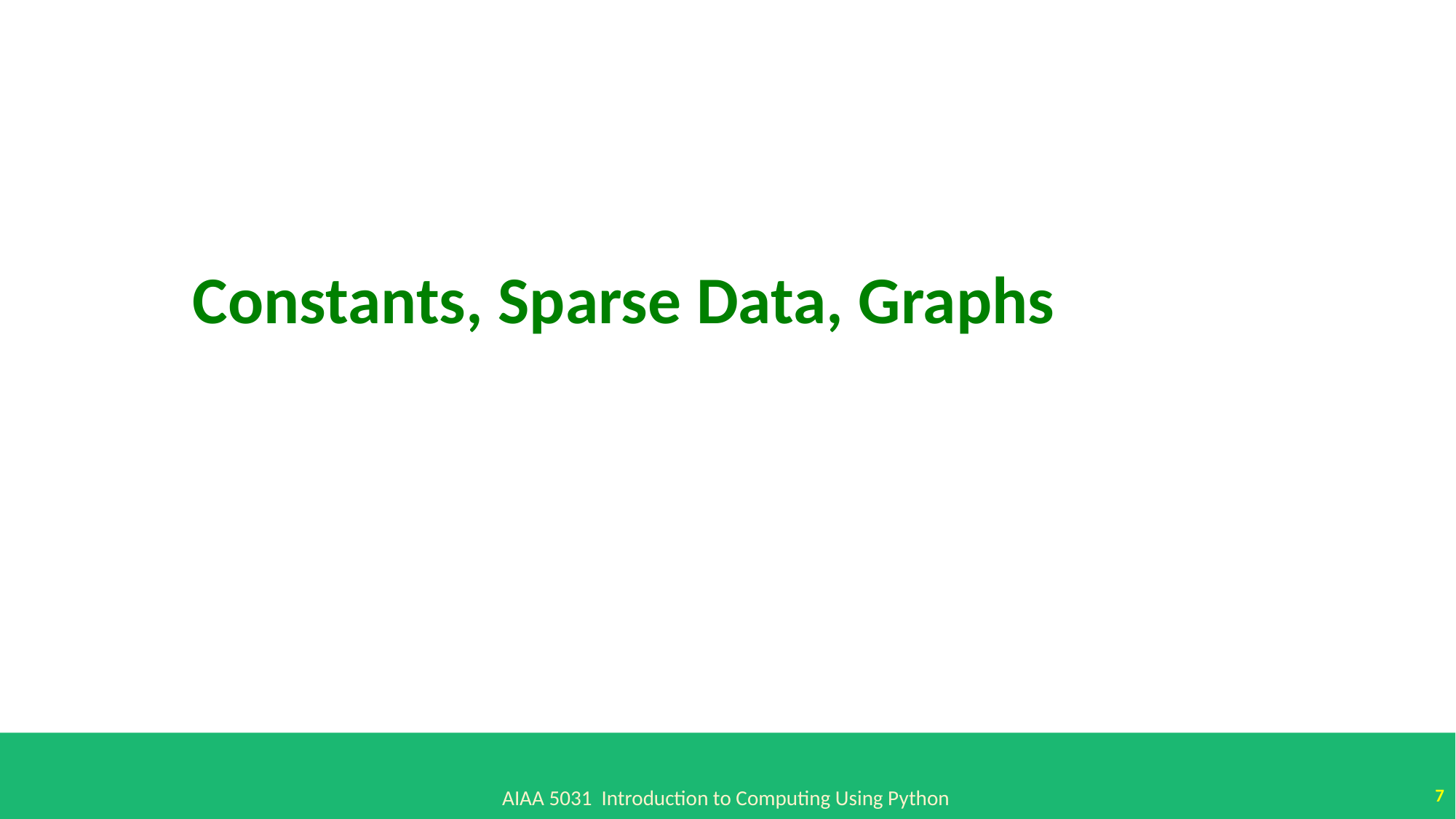

Constants, Sparse Data, Graphs
7
AIAA 5031  Introduction to Computing Using Python